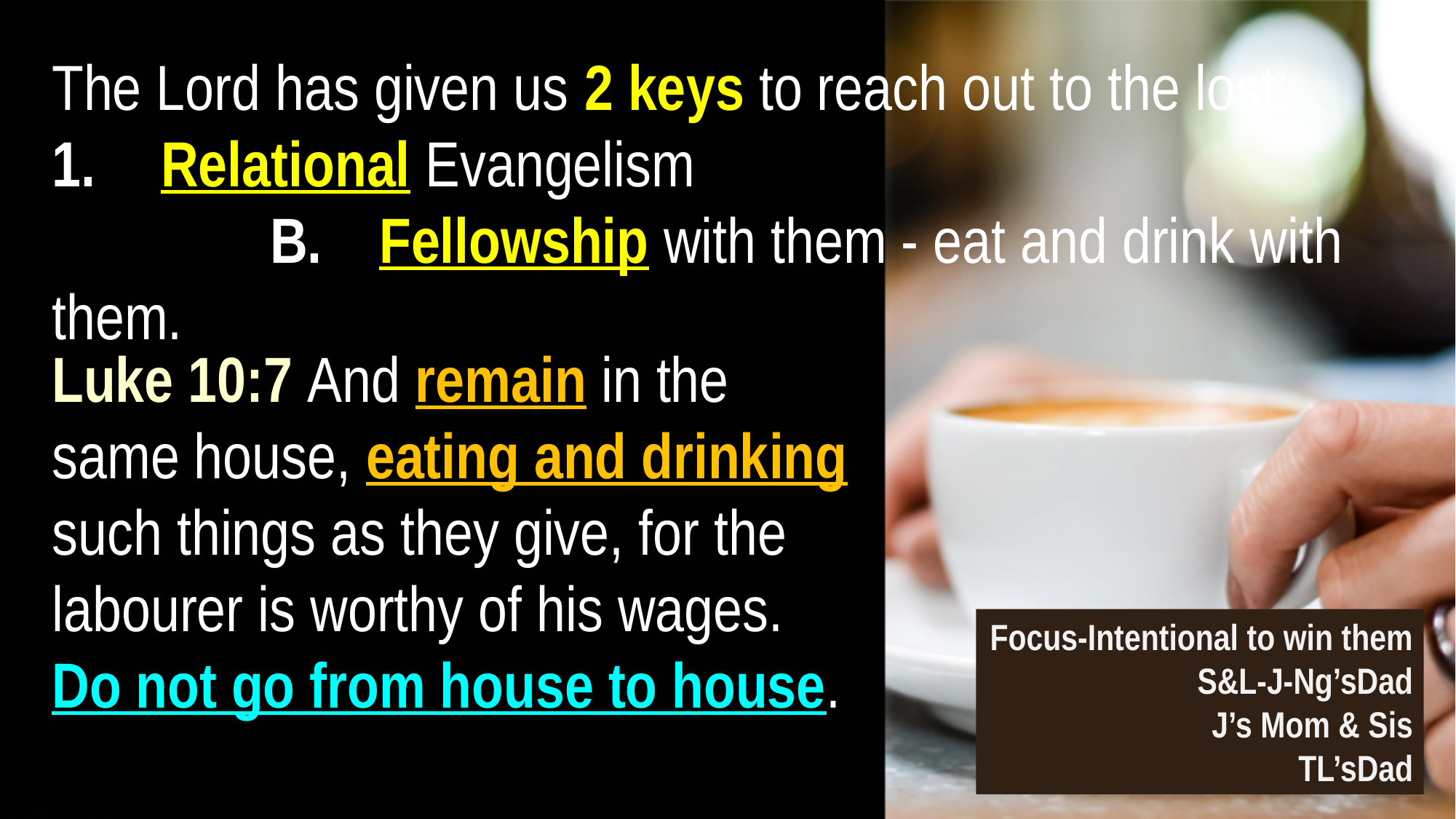

The Lord has given us 2 keys to reach out to the lost:
1. 	Relational Evangelism
		B. 	Fellowship with them - eat and drink with them.
Luke 10:7 And remain in the same house, eating and drinking such things as they give, for the labourer is worthy of his wages. Do not go from house to house.
Focus-Intentional to win them
S&L-J-Ng’sDad
J’s Mom & Sis
TL’sDad